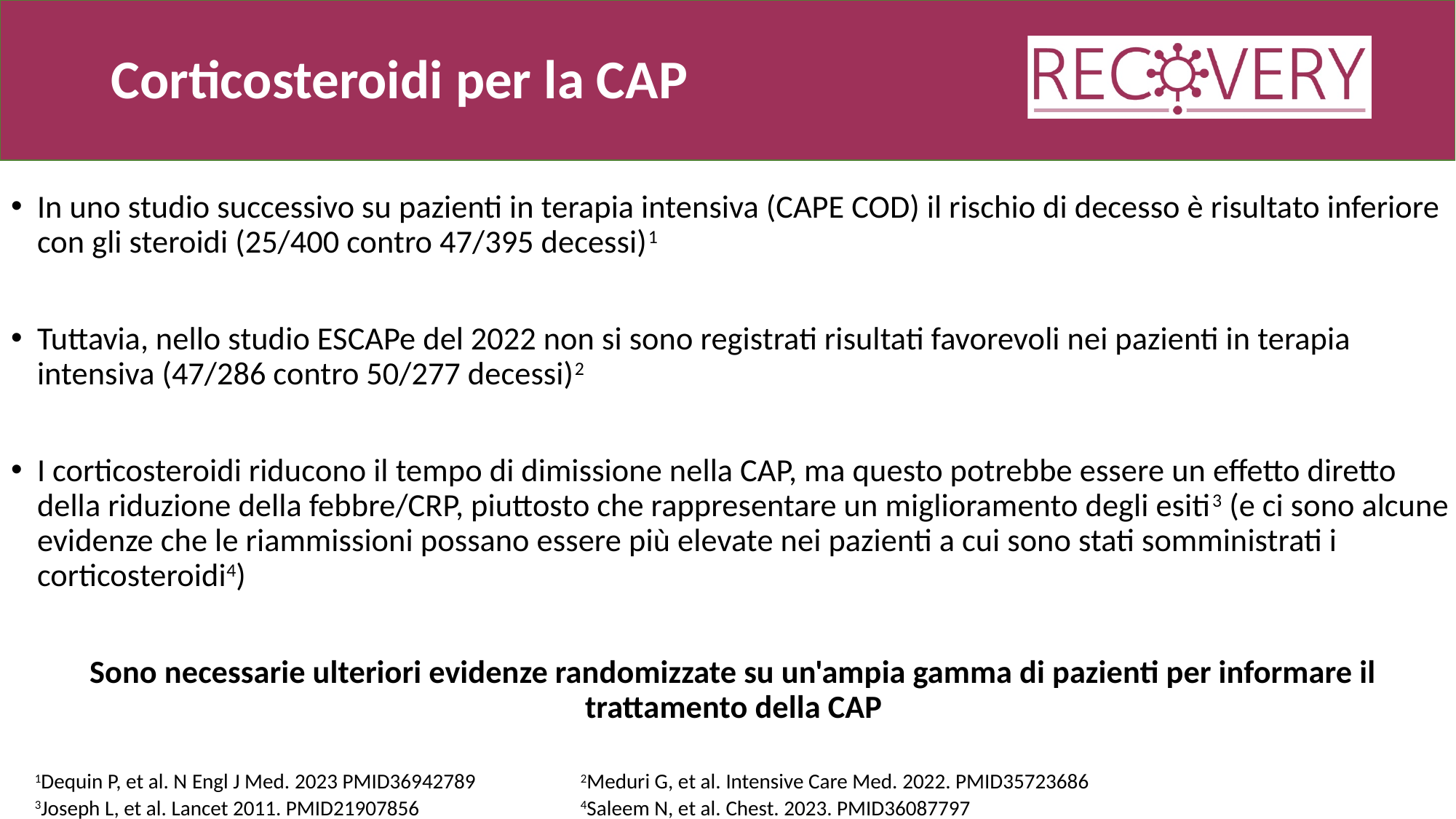

# Corticosteroidi per la CAP
In uno studio successivo su pazienti in terapia intensiva (CAPE COD) il rischio di decesso è risultato inferiore con gli steroidi (25/400 contro 47/395 decessi)1

Tuttavia, nello studio ESCAPe del 2022 non si sono registrati risultati favorevoli nei pazienti in terapia intensiva (47/286 contro 50/277 decessi)2

I corticosteroidi riducono il tempo di dimissione nella CAP, ma questo potrebbe essere un effetto diretto della riduzione della febbre/CRP, piuttosto che rappresentare un miglioramento degli esiti3 (e ci sono alcune evidenze che le riammissioni possano essere più elevate nei pazienti a cui sono stati somministrati i corticosteroidi4)

Sono necessarie ulteriori evidenze randomizzate su un'ampia gamma di pazienti per informare il trattamento della CAP
1Dequin P, et al. N Engl J Med. 2023 PMID36942789	2Meduri G, et al. Intensive Care Med. 2022. PMID35723686
3Joseph L, et al. Lancet 2011. PMID21907856 		4Saleem N, et al. Chest. 2023. PMID36087797